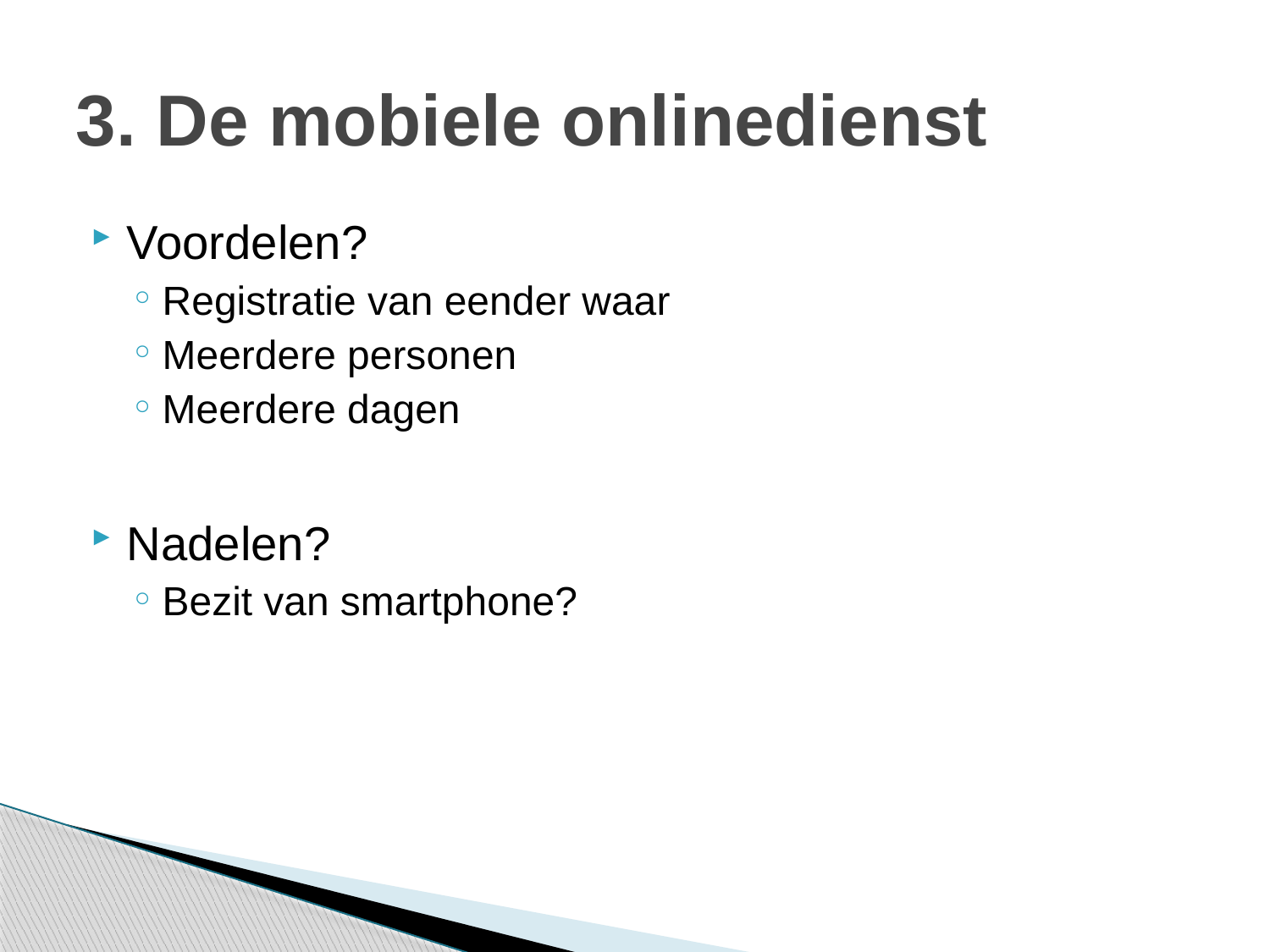

# 3. De mobiele onlinedienst
Voordelen?
Registratie van eender waar
Meerdere personen
Meerdere dagen

Nadelen?
Bezit van smartphone?